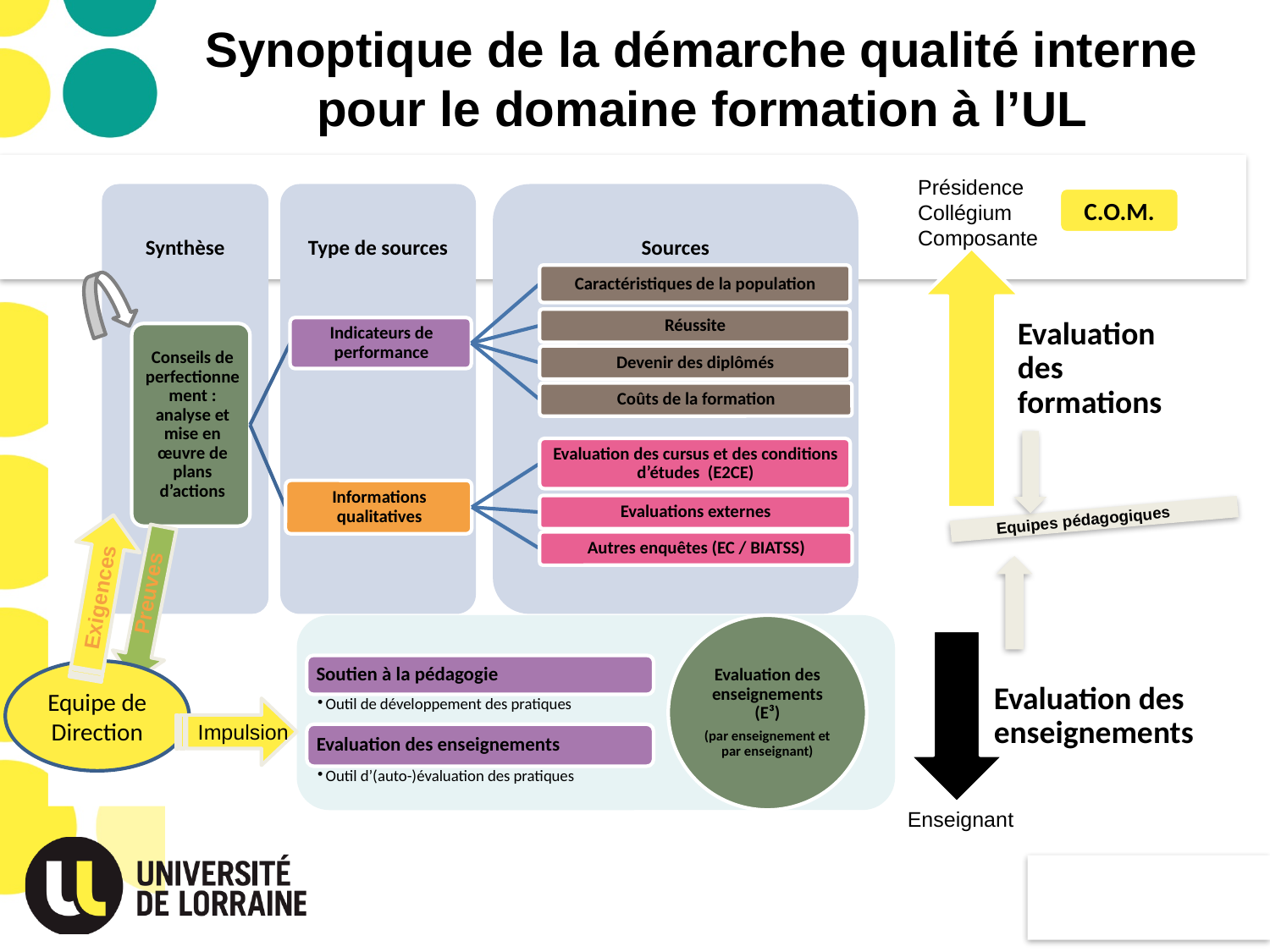

# Synoptique de la démarche qualité interne pour le domaine formation à l’UL
Présidence
Collégium
Composante
Sources
Type de sources
Synthèse
Conseils de perfectionnement : analyse et mise en œuvre de plans d’actions

Indicateurs de performance

Caractéristiques de la population

Réussite

Devenir des diplômés

Coûts de la formation

Informations qualitatives

Evaluation des cursus et des conditions d’études  (E2CE)

Evaluations externes

Autres enquêtes (EC / BIATSS)
C.O.M.
Evaluation des formations

Evaluation des enseignements

Equipes pédagogiques

Preuves
Exigences

Evaluation des enseignements (E³)
(par enseignement et par enseignant)
Soutien à la pédagogie
Outil de développement des pratiques
Evaluation des enseignements
Outil d’(auto-)évaluation des pratiques
Equipe de
Direction

Impulsion
Enseignant